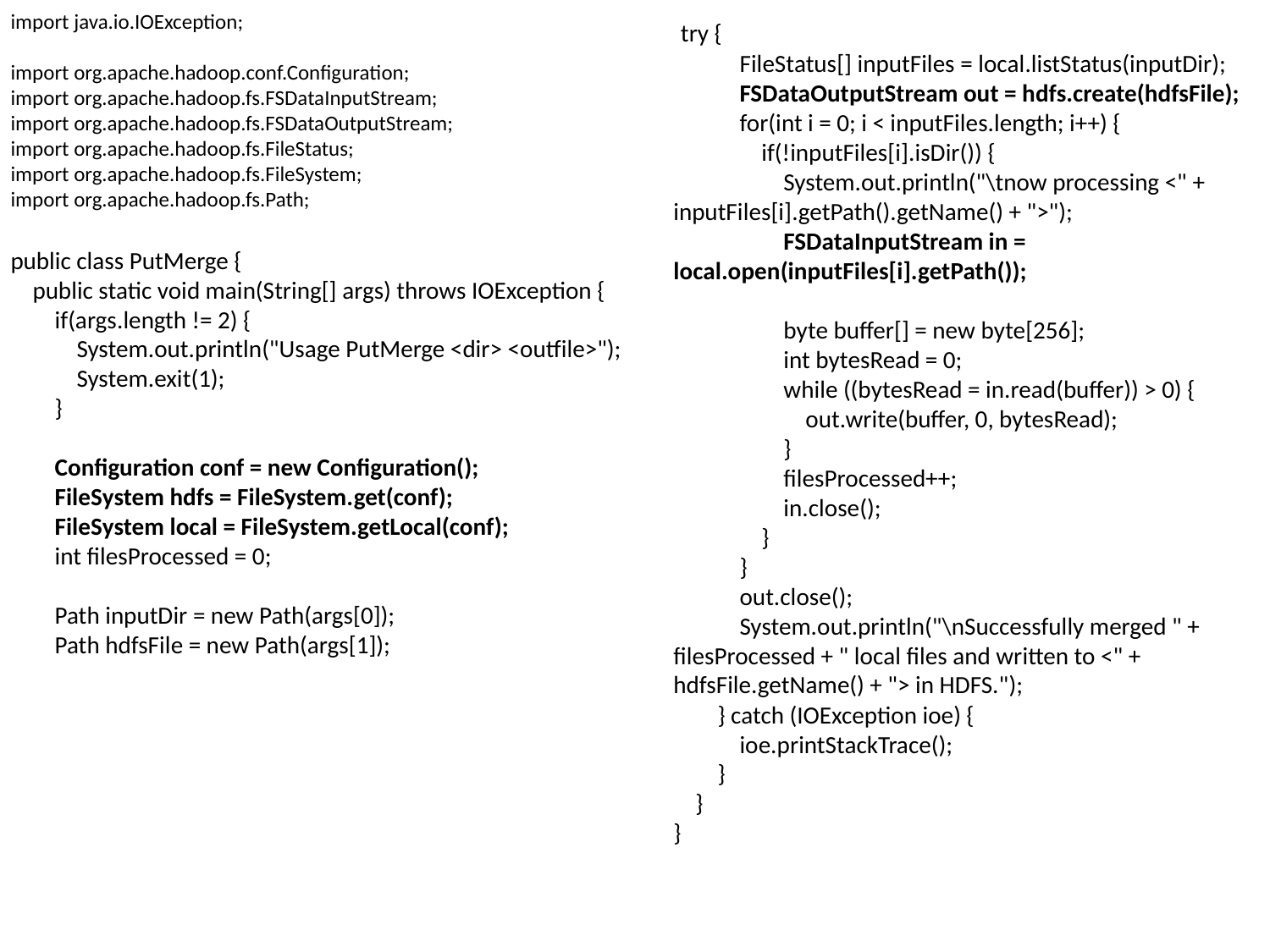

import java.io.IOException;

import org.apache.hadoop.conf.Configuration;
import org.apache.hadoop.fs.FSDataInputStream;
import org.apache.hadoop.fs.FSDataOutputStream;
import org.apache.hadoop.fs.FileStatus;
import org.apache.hadoop.fs.FileSystem;
import org.apache.hadoop.fs.Path;

public class PutMerge {
    public static void main(String[] args) throws IOException {
        if(args.length != 2) {
            System.out.println("Usage PutMerge <dir> <outfile>");
            System.exit(1);
        }

        Configuration conf = new Configuration();
        FileSystem hdfs = FileSystem.get(conf);
        FileSystem local = FileSystem.getLocal(conf);
        int filesProcessed = 0;

        Path inputDir = new Path(args[0]);
        Path hdfsFile = new Path(args[1]);

 try {
            FileStatus[] inputFiles = local.listStatus(inputDir);
            FSDataOutputStream out = hdfs.create(hdfsFile);
            for(int i = 0; i < inputFiles.length; i++) {
                if(!inputFiles[i].isDir()) {
                    System.out.println("\tnow processing <" + inputFiles[i].getPath().getName() + ">");
                    FSDataInputStream in = local.open(inputFiles[i].getPath());

                    byte buffer[] = new byte[256];
                    int bytesRead = 0;
                    while ((bytesRead = in.read(buffer)) > 0) {
                        out.write(buffer, 0, bytesRead);
                    }
                    filesProcessed++;
                    in.close();
                }
            }
            out.close();
            System.out.println("\nSuccessfully merged " + filesProcessed + " local files and written to <" + hdfsFile.getName() + "> in HDFS.");
        } catch (IOException ioe) {
            ioe.printStackTrace();
        }
    }
}